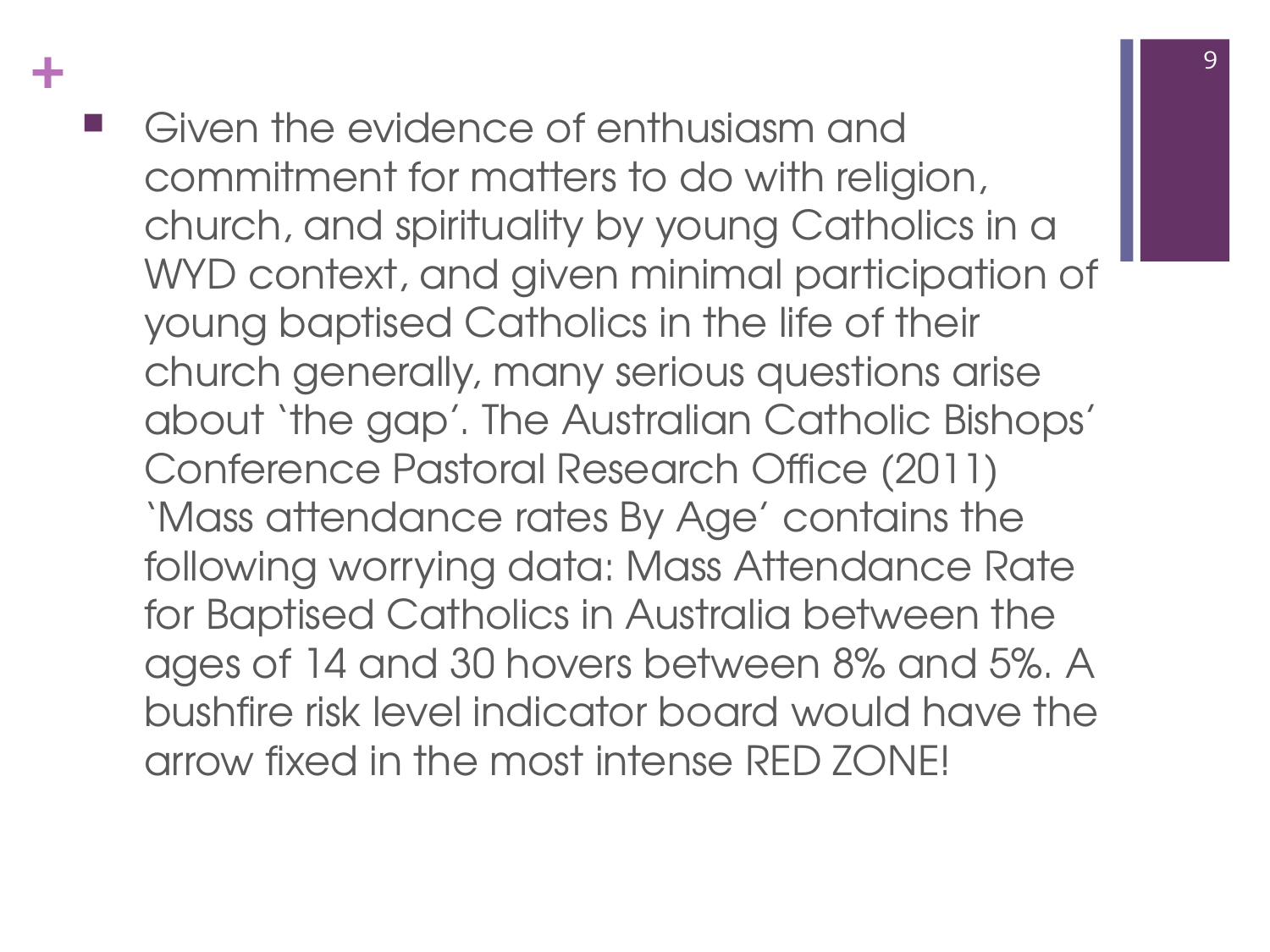

9
Given the evidence of enthusiasm and commitment for matters to do with religion, church, and spirituality by young Catholics in a WYD context, and given minimal participation of young baptised Catholics in the life of their church generally, many serious questions arise about ‘the gap’. The Australian Catholic Bishops’ Conference Pastoral Research Office (2011) ‘Mass attendance rates By Age’ contains the following worrying data: Mass Attendance Rate for Baptised Catholics in Australia between the ages of 14 and 30 hovers between 8% and 5%. A bushfire risk level indicator board would have the arrow fixed in the most intense RED ZONE!